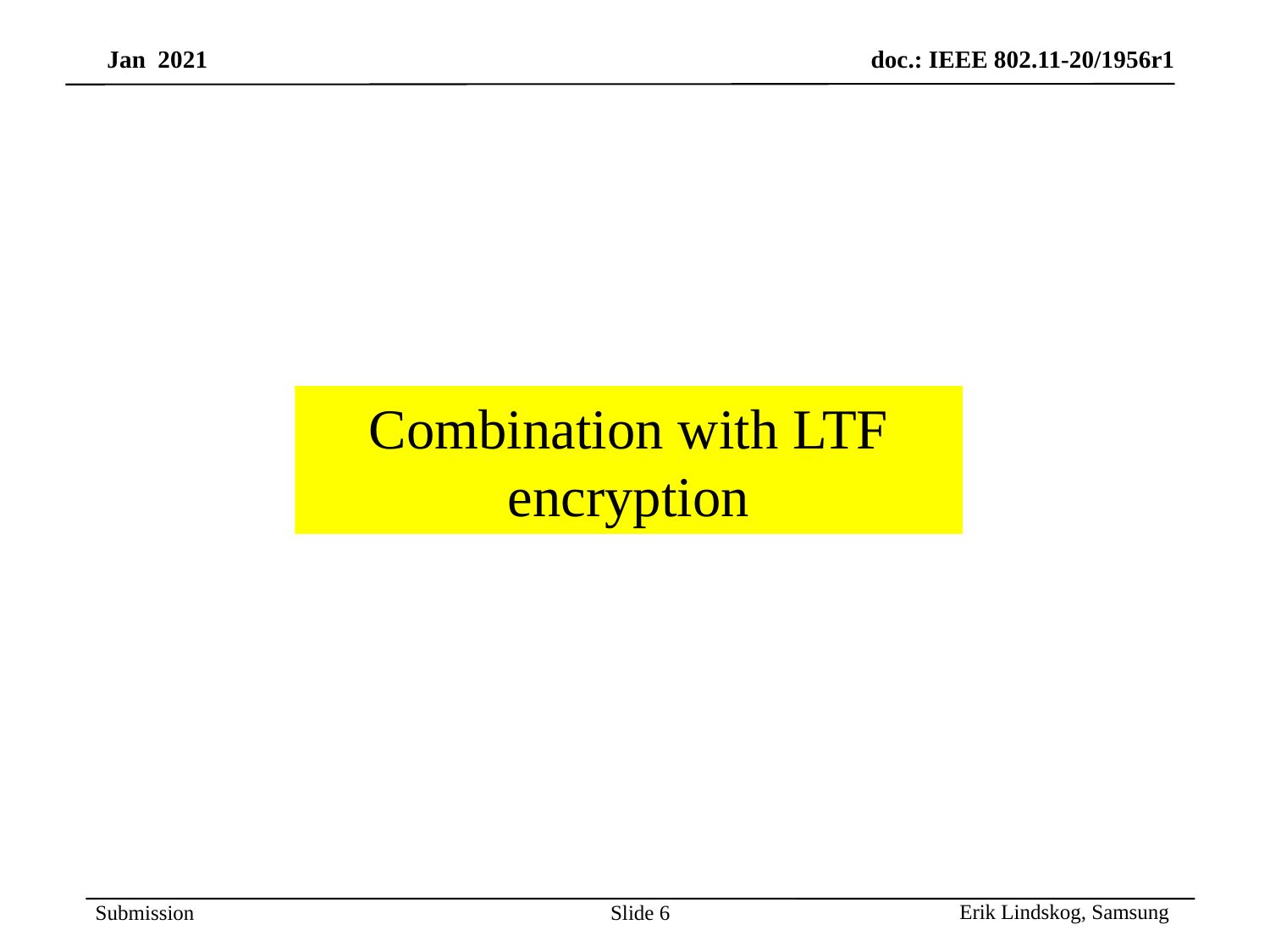

Combination with LTF encryption
Erik Lindskog, Samsung
Slide 6